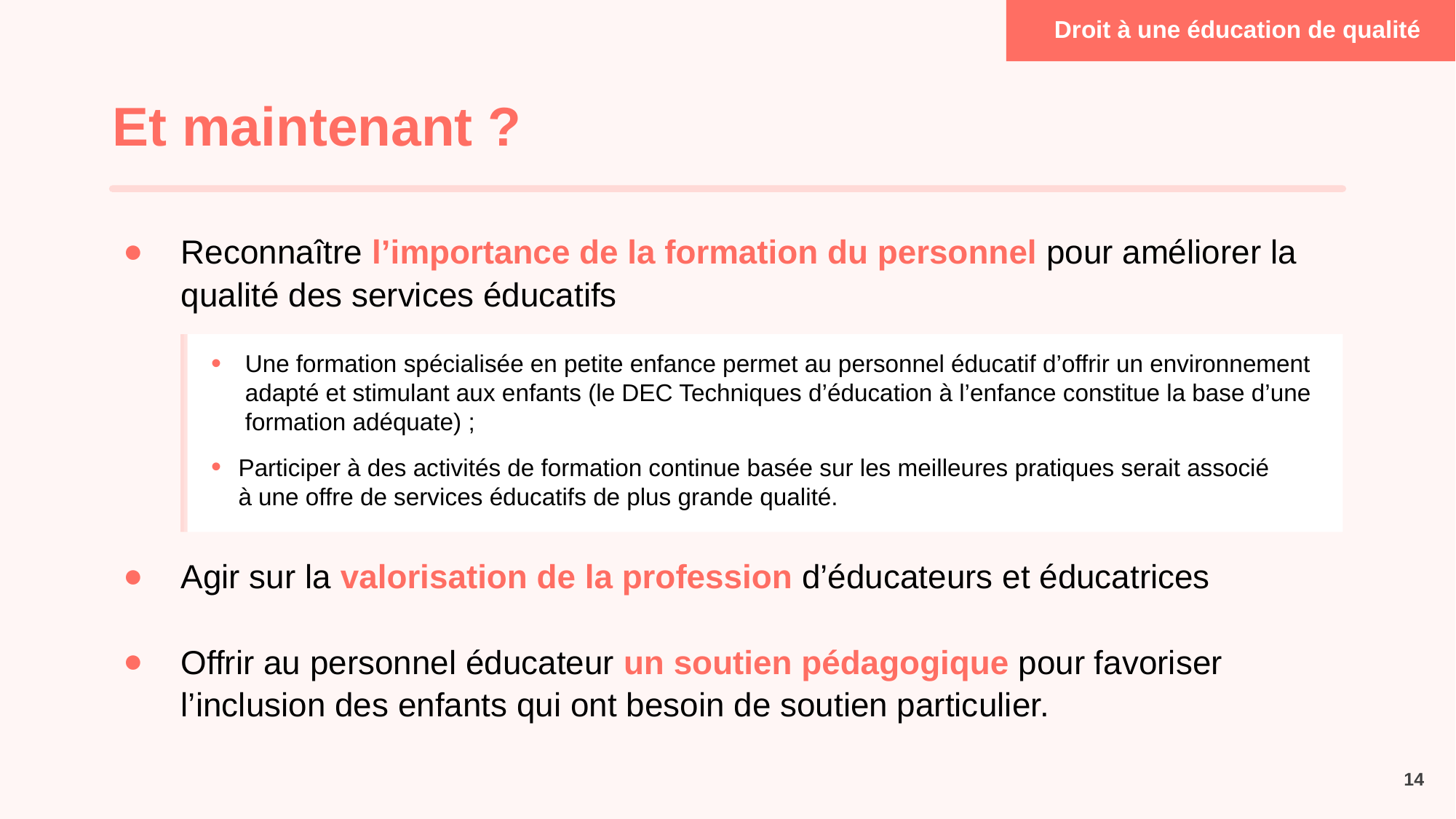

Droit à une éducation de qualité
Et maintenant ?
Reconnaître l’importance de la formation du personnel pour améliorer la qualité des services éducatifs
Une formation spécialisée en petite enfance permet au personnel éducatif d’offrir un environnement adapté et stimulant aux enfants (le DEC Techniques d’éducation à l’enfance constitue la base d’une formation adéquate) ;
Participer à des activités de formation continue basée sur les meilleures pratiques serait associé
à une offre de services éducatifs de plus grande qualité.
Agir sur la valorisation de la profession d’éducateurs et éducatrices
Offrir au personnel éducateur un soutien pédagogique pour favoriser l’inclusion des enfants qui ont besoin de soutien particulier.

14